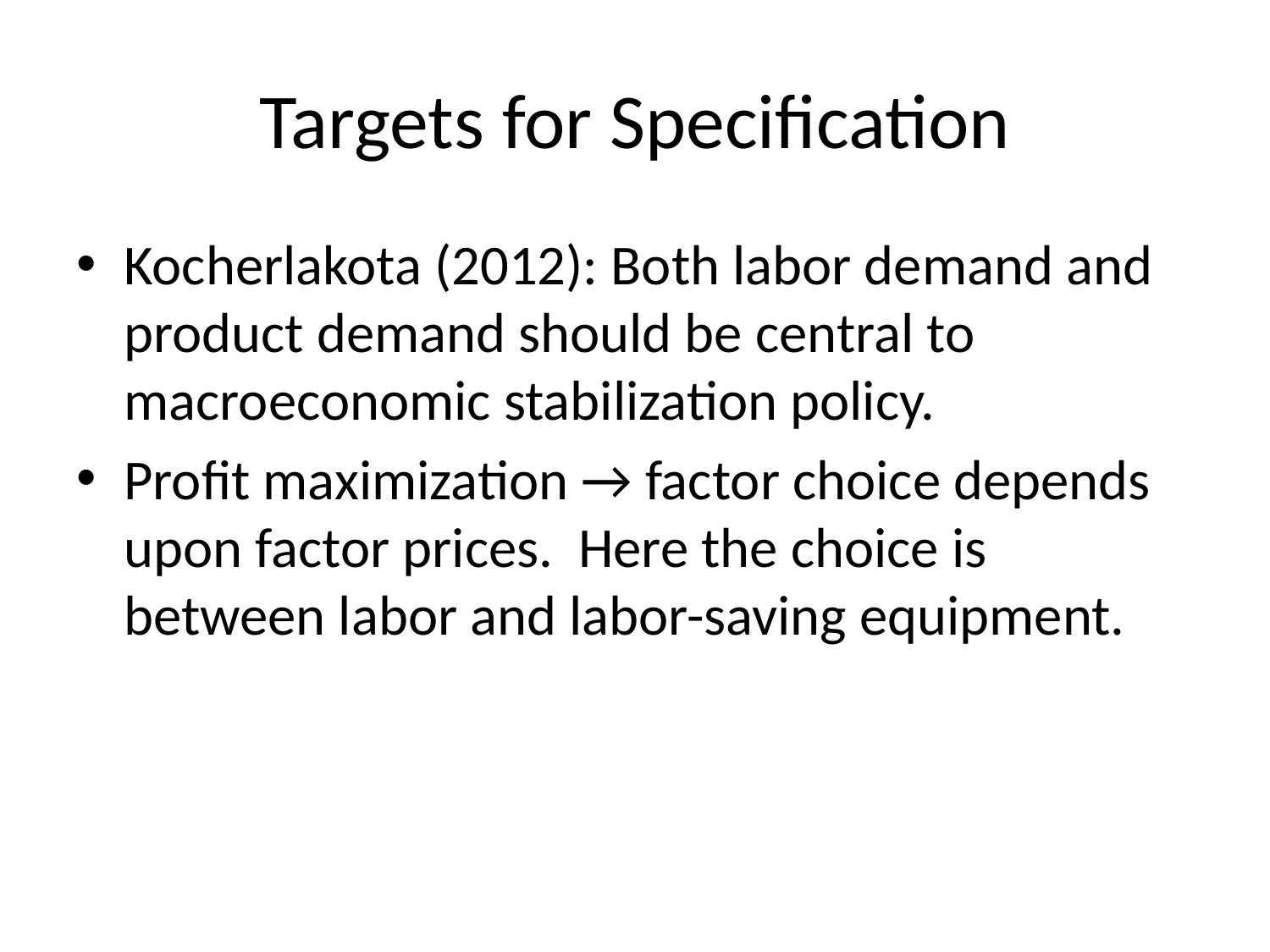

# Targets for Specification
Kocherlakota (2012): Both labor demand and product demand should be central to macroeconomic stabilization policy.
Profit maximization → factor choice depends upon factor prices.  Here the choice is between labor and labor-saving equipment.